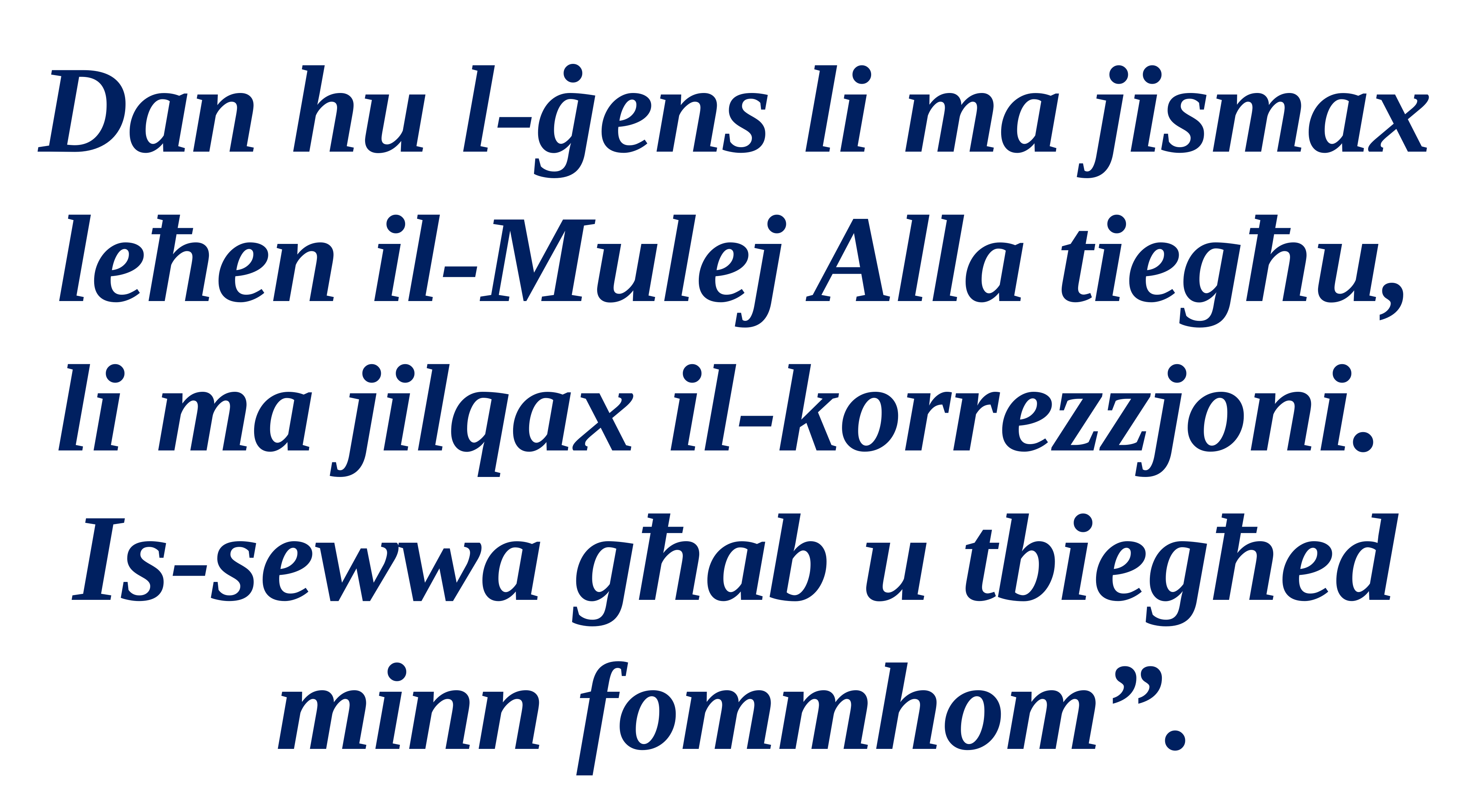

Dan hu l-ġens li ma jismax leħen il-Mulej Alla tiegħu, li ma jilqax il-korrezzjoni.
Is-sewwa għab u tbiegħed minn fommhom”.